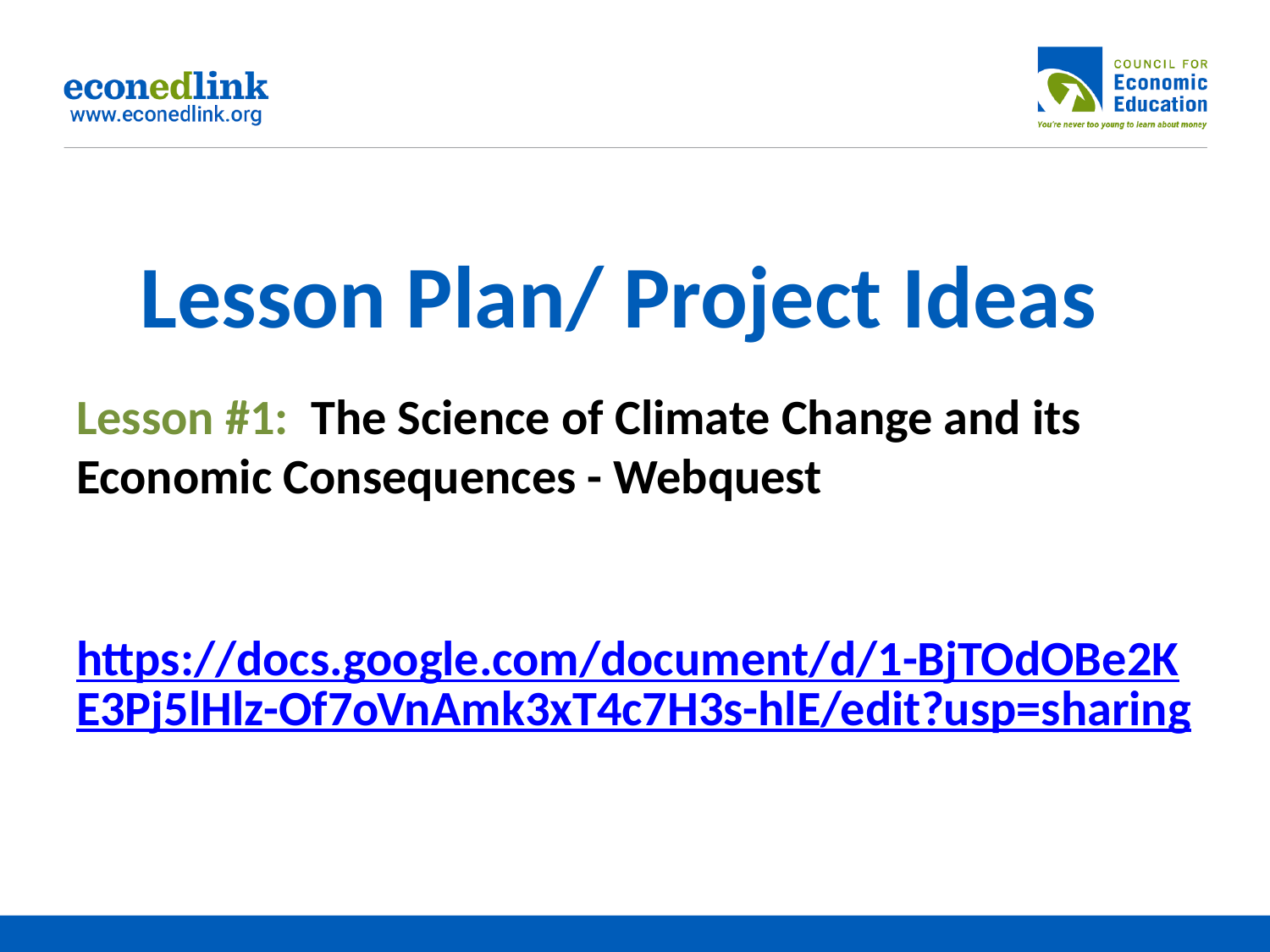

# Lesson Plan/ Project Ideas
Lesson #1:  The Science of Climate Change and its Economic Consequences - Webquest

https://docs.google.com/document/d/1-BjTOdOBe2KE3Pj5lHlz-Of7oVnAmk3xT4c7H3s-hlE/edit?usp=sharing